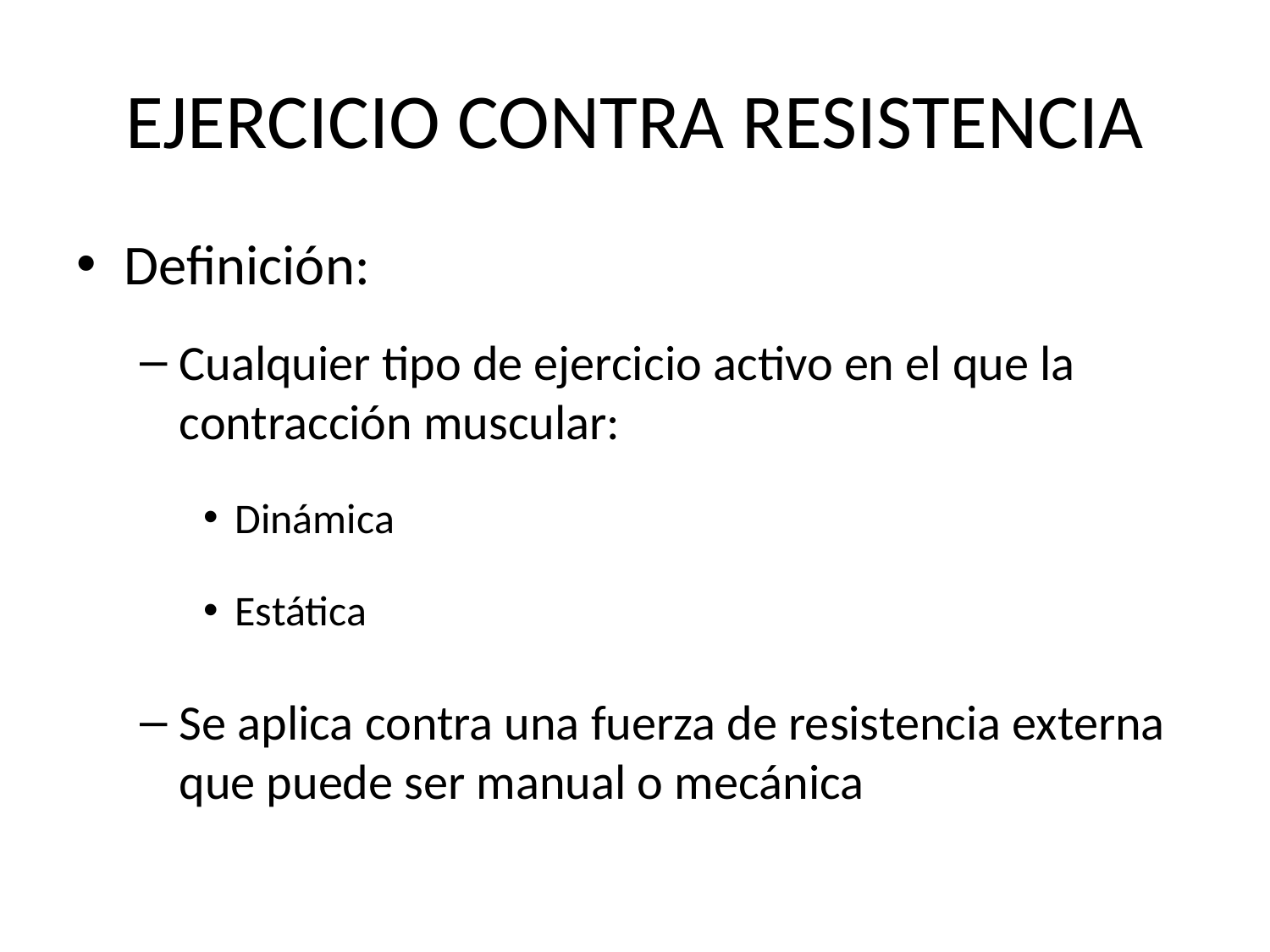

# EJERCICIO CONTRA RESISTENCIA
Definición:

Cualquier tipo de ejercicio activo en el que la contracción muscular:

Dinámica

Estática

Se aplica contra una fuerza de resistencia externa que puede ser manual o mecánica